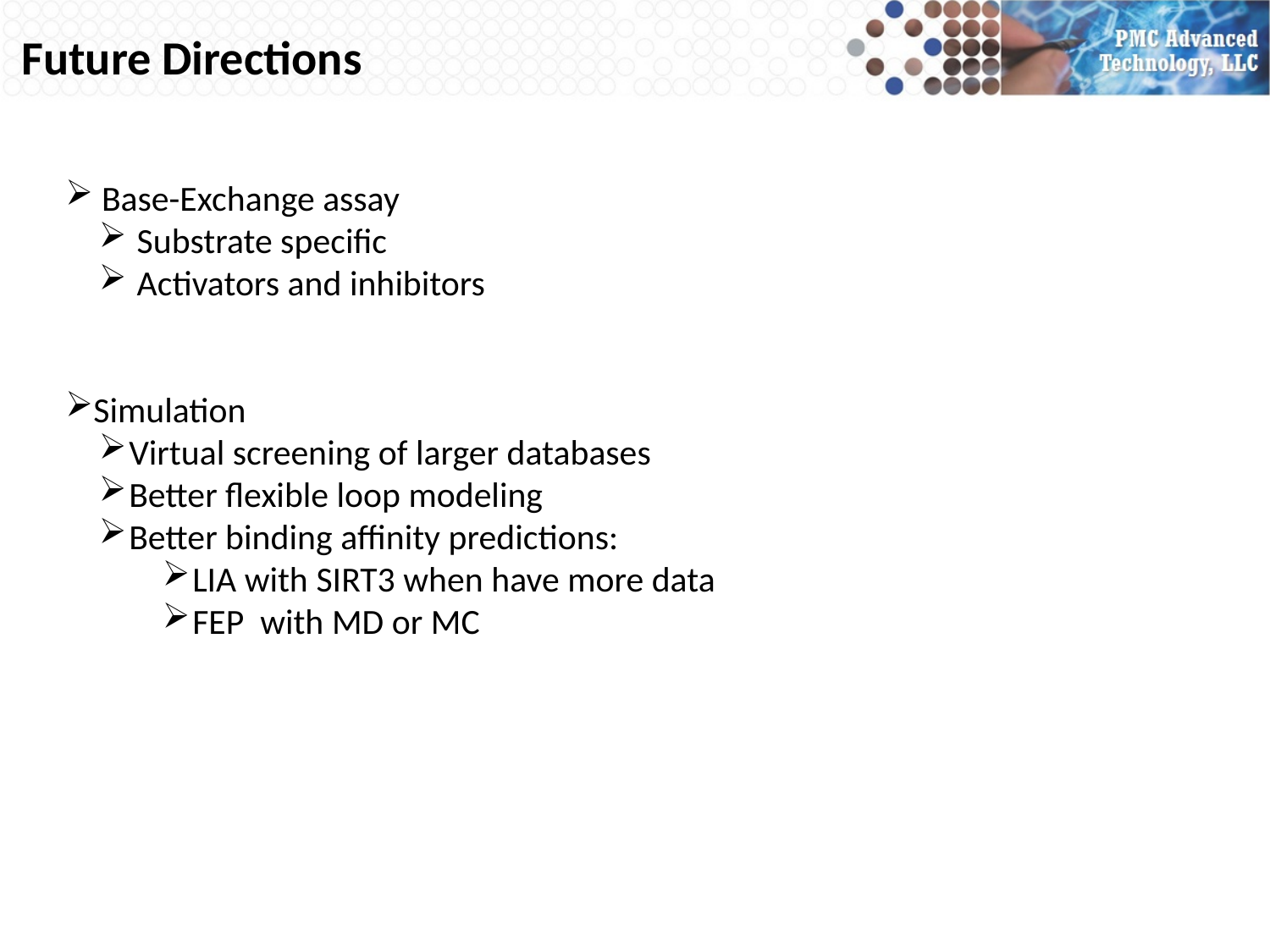

Future Directions
 Base-Exchange assay
 Substrate specific
 Activators and inhibitors

Simulation
Virtual screening of larger databases
Better flexible loop modeling
Better binding affinity predictions:
LIA with SIRT3 when have more data
FEP  with MD or MC